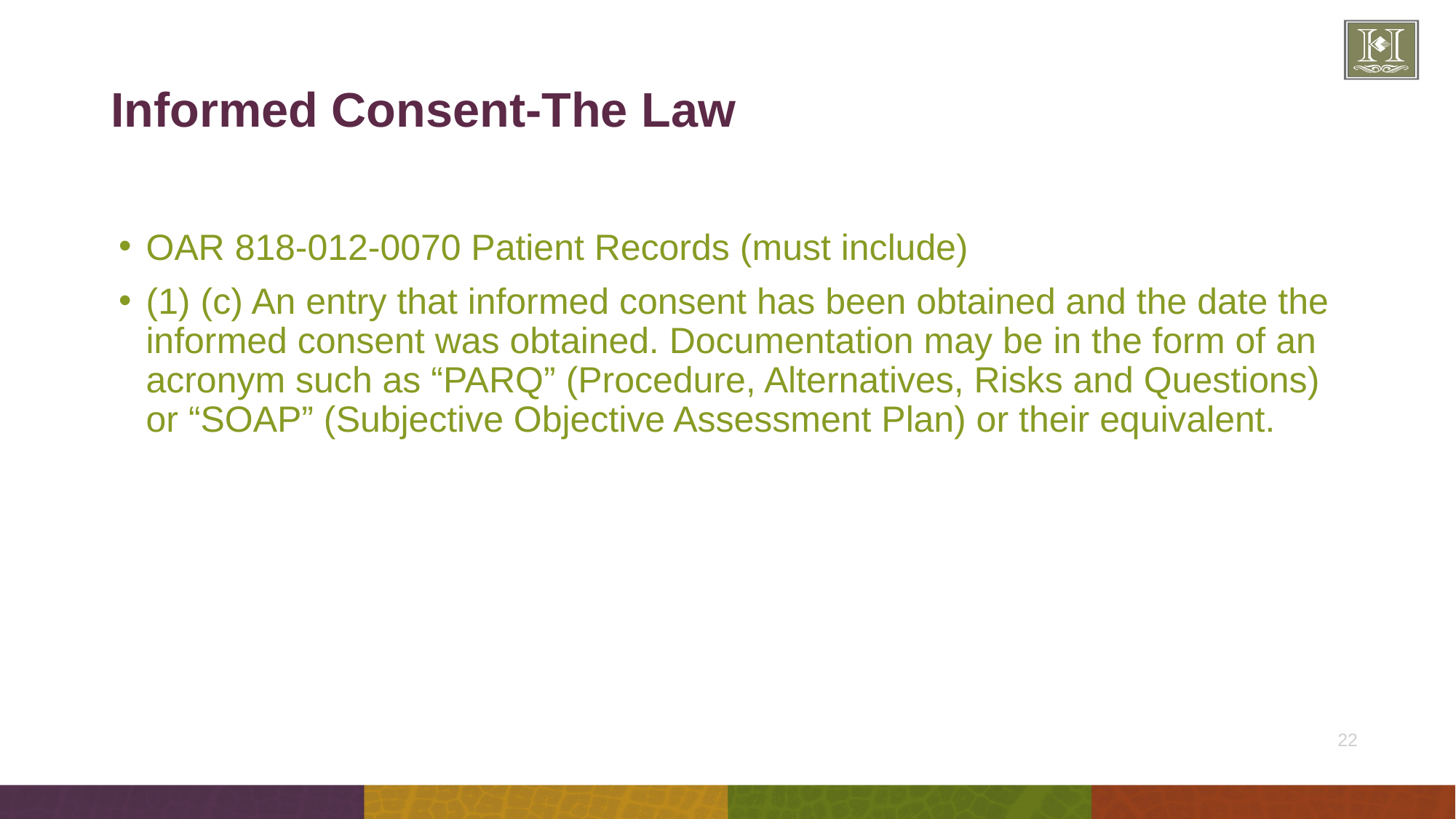

# Informed Consent-The Law
OAR 818-012-0070 Patient Records (must include)
(1) (c) An entry that informed consent has been obtained and the date the informed consent was obtained. Documentation may be in the form of an acronym such as “PARQ” (Procedure, Alternatives, Risks and Questions) or “SOAP” (Subjective Objective Assessment Plan) or their equivalent.